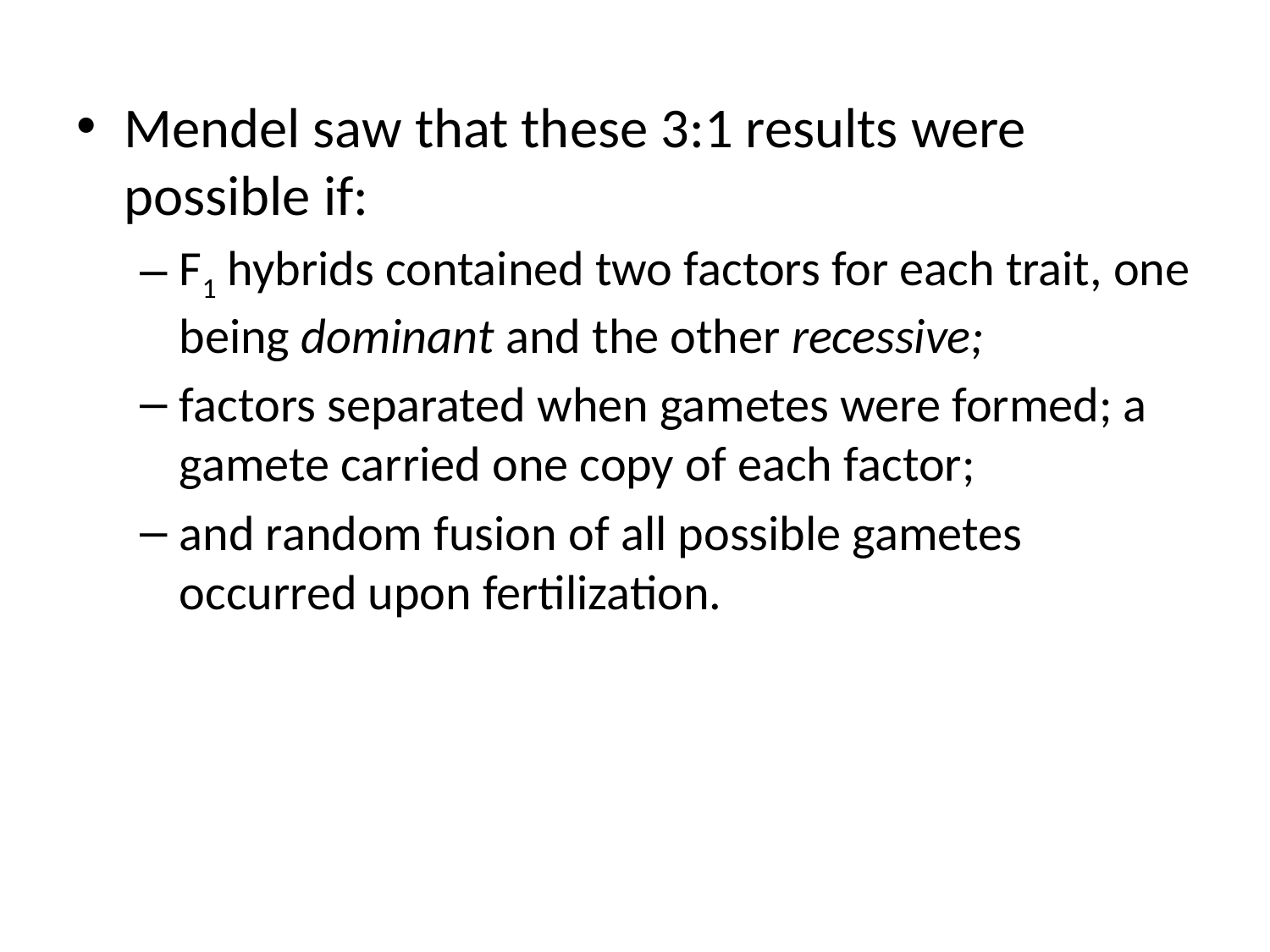

Mendel saw that these 3:1 results were possible if:
F1 hybrids contained two factors for each trait, one being dominant and the other recessive;
factors separated when gametes were formed; a gamete carried one copy of each factor;
and random fusion of all possible gametes occurred upon fertilization.